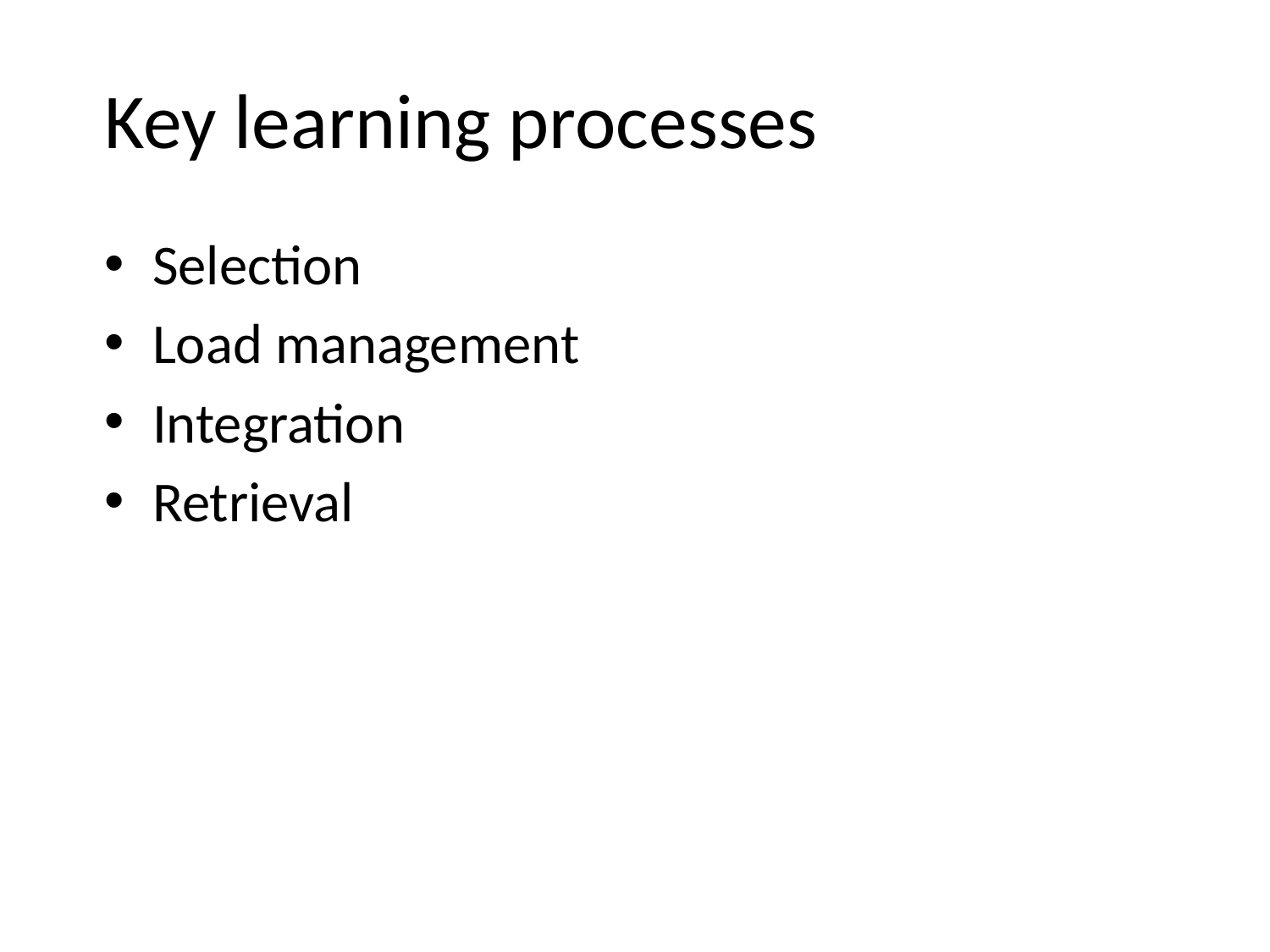

# Key learning processes
Selection
Load management
Integration
Retrieval